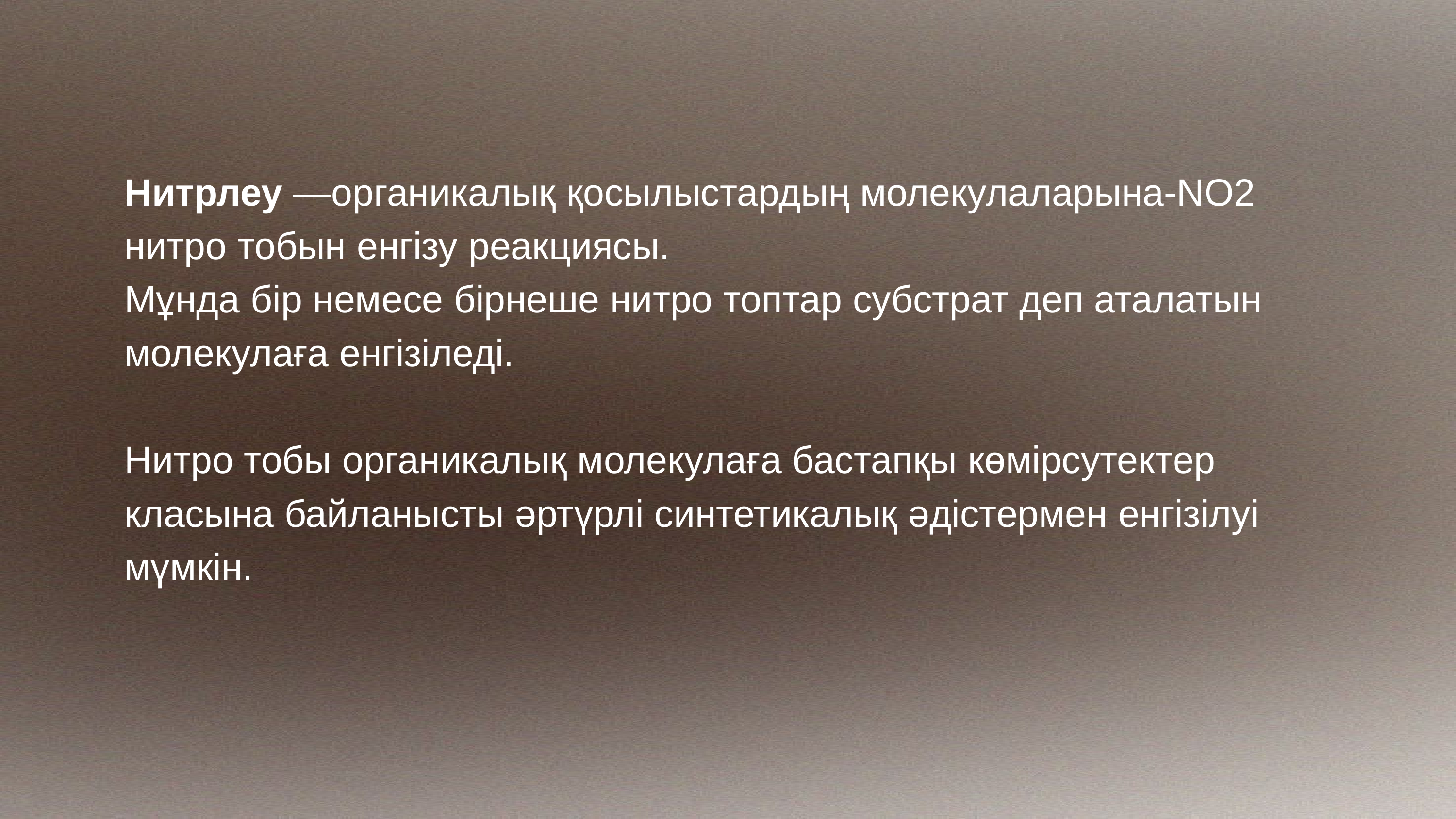

Нитрлеу —органикалық қосылыстардың молекулаларына-NO2 нитро тобын енгізу реакциясы.
Мұнда бір немесе бірнеше нитро топтар субстрат деп аталатын молекулаға енгізіледі.

Нитро тобы органикалық молекулаға бастапқы көмірсутектер класына байланысты әртүрлі синтетикалық әдістермен енгізілуі мүмкін.